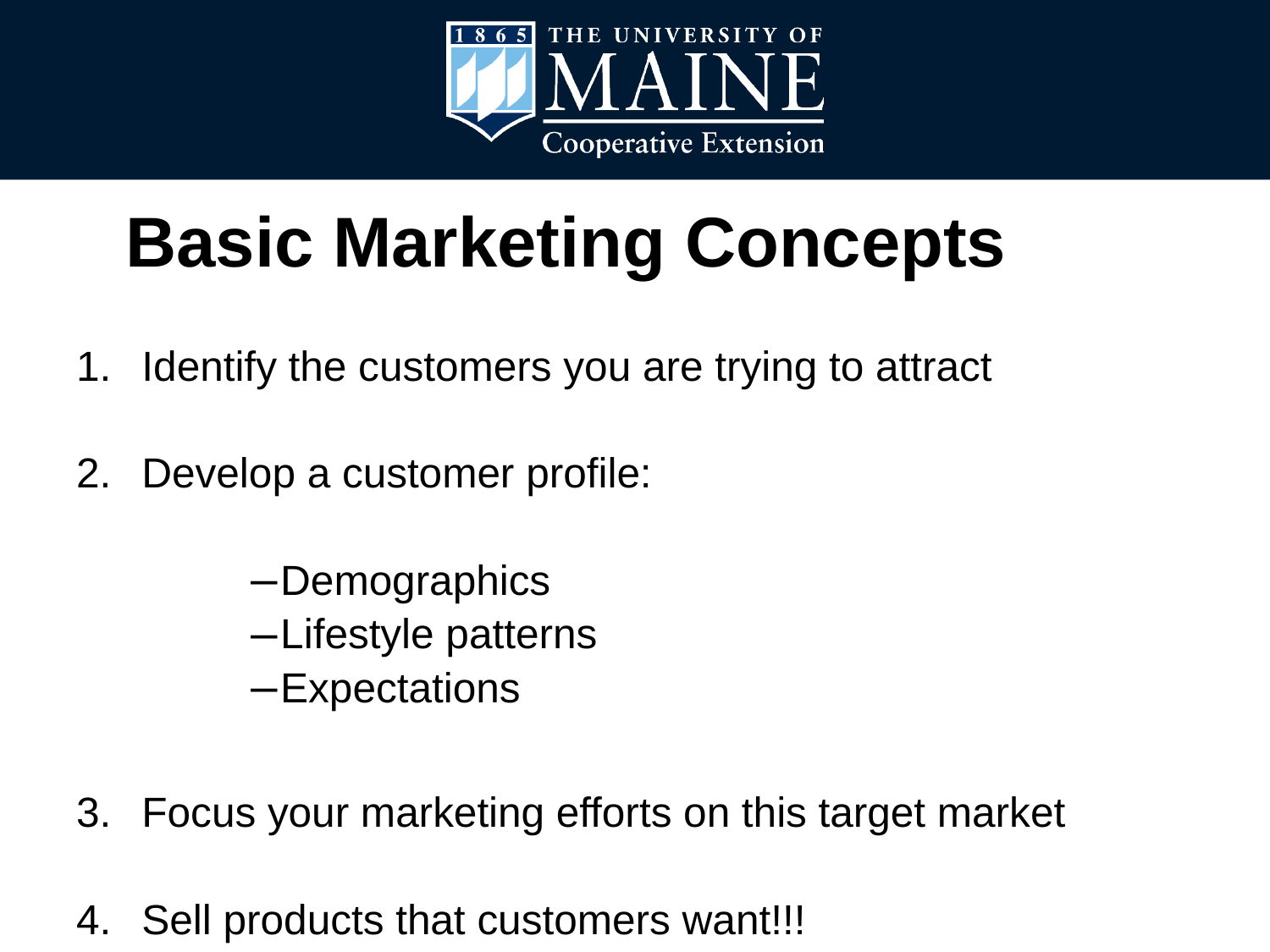

Basic Marketing Concepts
Identify the customers you are trying to attract

Develop a customer profile:

Demographics
Lifestyle patterns
Expectations

Focus your marketing efforts on this target market

Sell products that customers want!!!